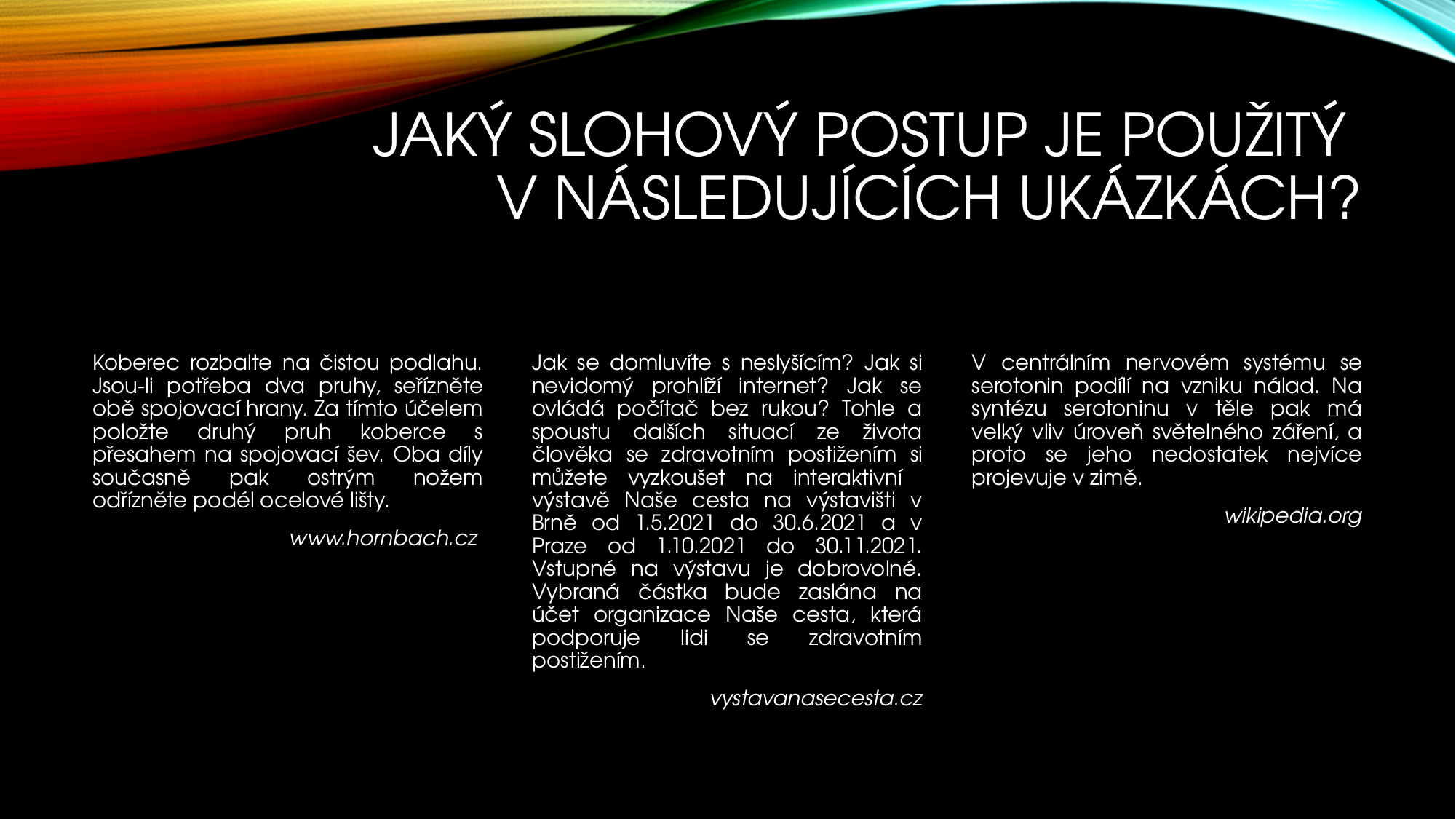

# Jaký slohový postup je použitý v následujících ukázkách?

Jak se domluvíte s neslyšícím? Jak si nevidomý prohlíží internet? Jak se ovládá počítač bez rukou? Tohle a spoustu dalších situací ze života člověka se zdravotním postižením si můžete vyzkoušet na interaktivní  výstavě Naše cesta na výstavišti v Brně od 1.5.2021 do 30.6.2021 a v Praze od 1.10.2021 do 30.11.2021. Vstupné na výstavu je dobrovolné. Vybraná částka bude zaslána na účet organizace Naše cesta, která podporuje lidi se zdravotním postižením.
vystavanasecesta.cz
Koberec rozbalte na čistou podlahu. Jsou-li potřeba dva pruhy, seřízněte obě spojovací hrany. Za tímto účelem položte druhý pruh koberce s přesahem na spojovací šev. Oba díly současně pak ostrým nožem odřízněte podél ocelové lišty.
www.hornbach.cz
V centrálním nervovém systému se serotonin podílí na vzniku nálad. Na syntézu serotoninu v těle pak má velký vliv úroveň světelného záření, a proto se jeho nedostatek nejvíce projevuje v zimě.
wikipedia.org